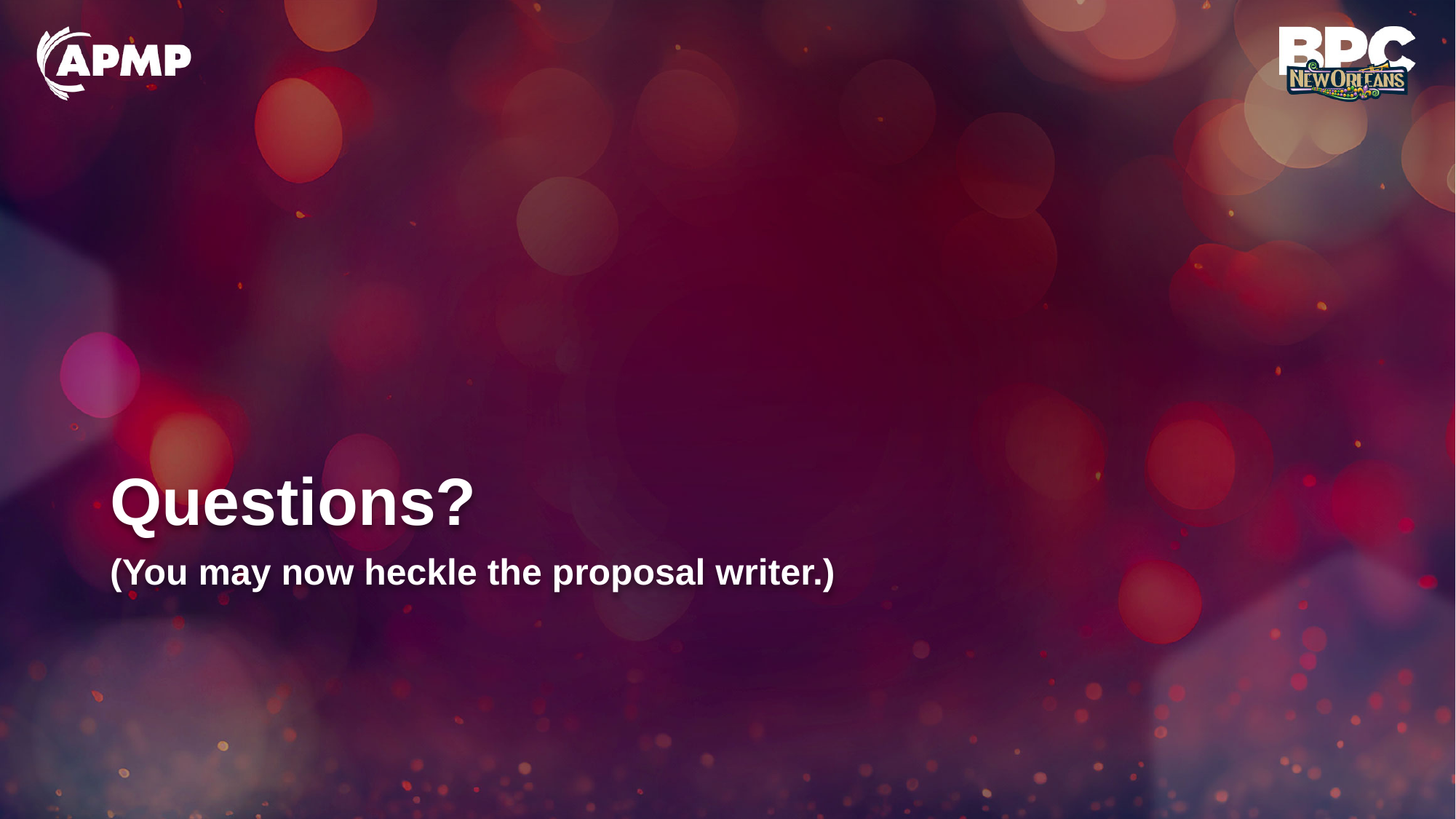

# Questions?
(You may now heckle the proposal writer.)